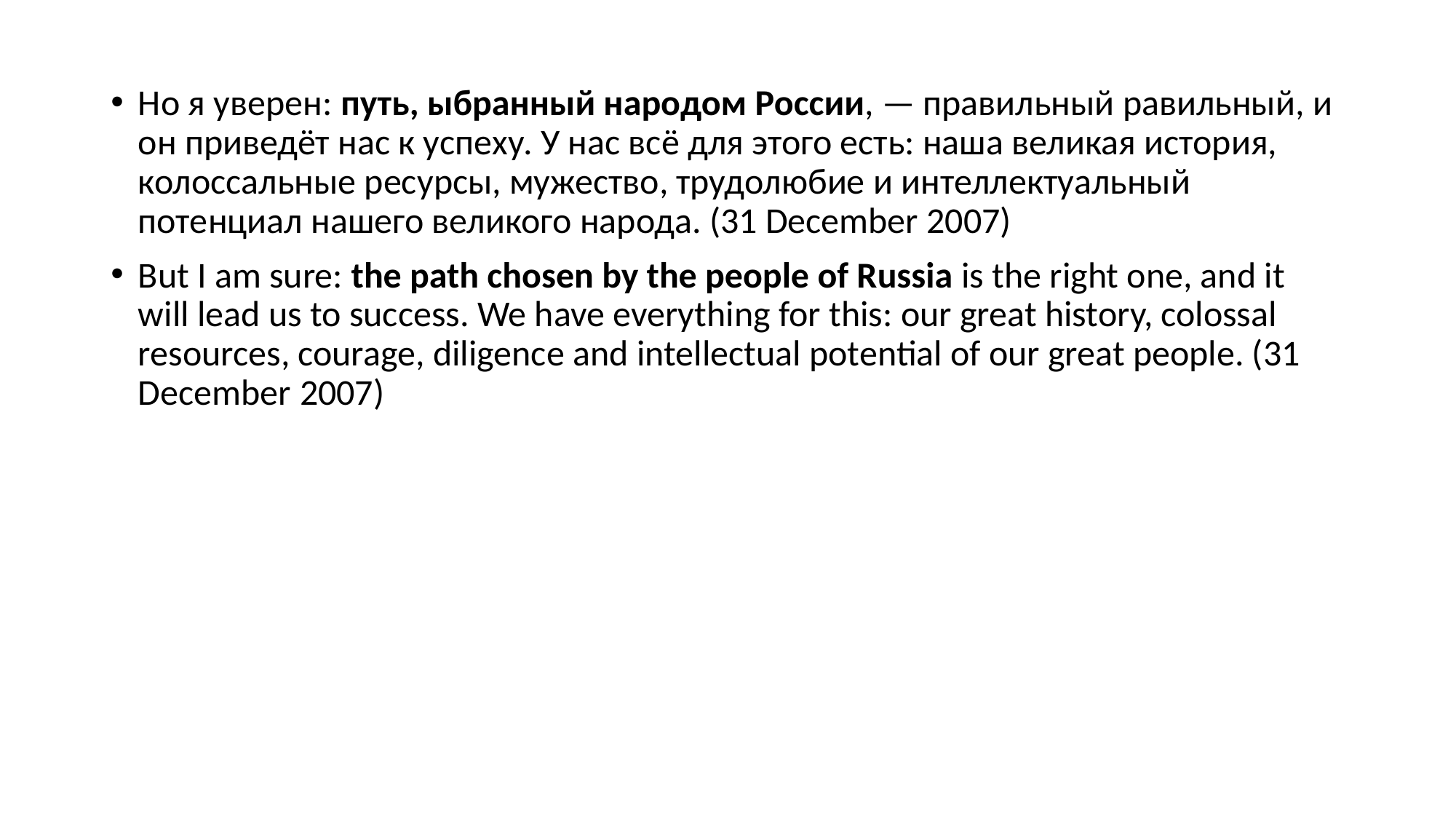

Но я уверен: путь, ыбранный народом России, — правильный равильный, и он приведёт нас к успеху. У нас всё для этого есть: наша великая история, колоссальные ресурсы, мужество, трудолюбие и интеллектуальный потенциал нашего великого народа. (31 December 2007)
But I am sure: the path chosen by the people of Russia is the right one, and it will lead us to success. We have everything for this: our great history, colossal resources, courage, diligence and intellectual potential of our great people. (31 December 2007)